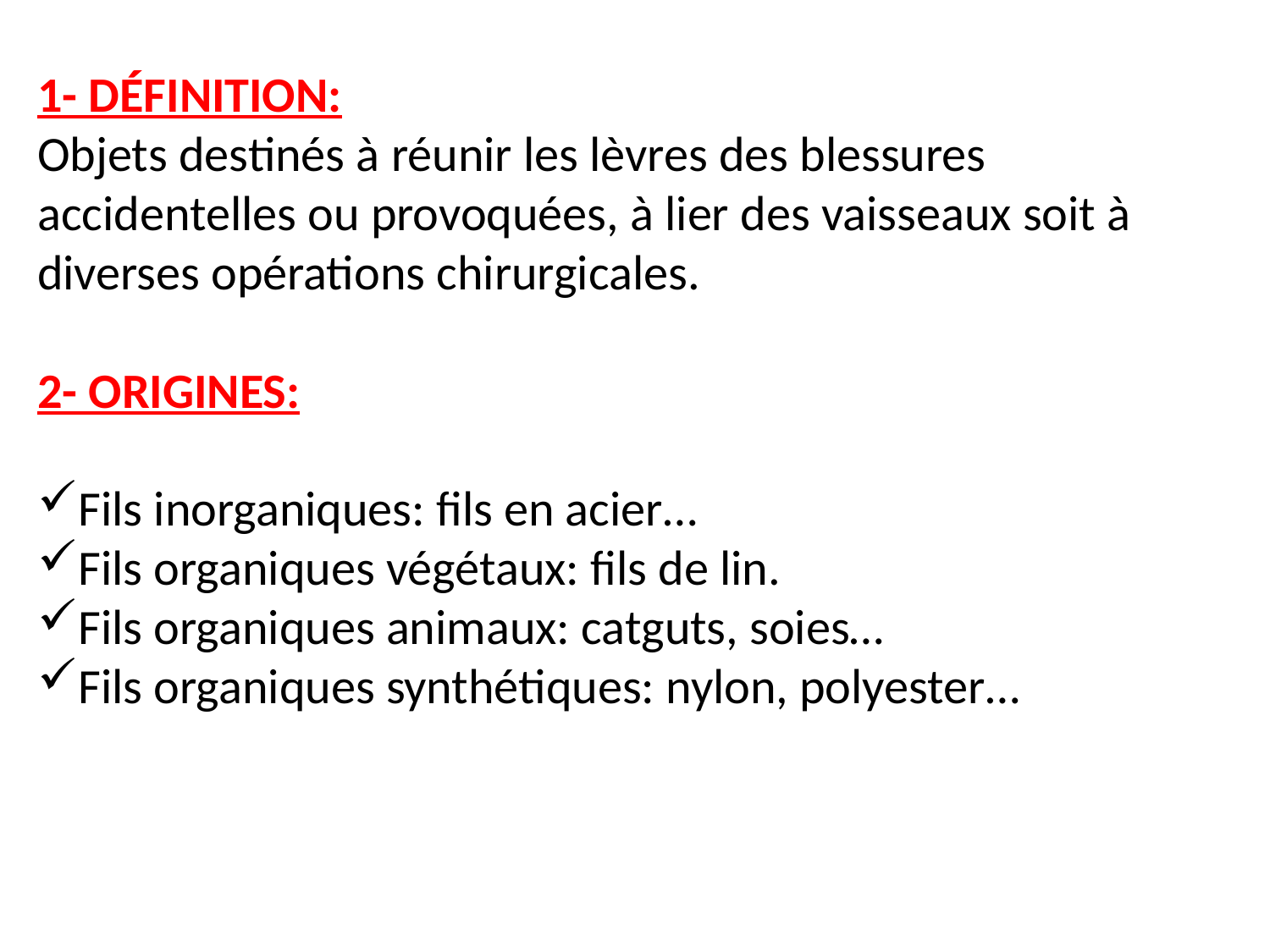

1- DÉFINITION:
Objets destinés à réunir les lèvres des blessures accidentelles ou provoquées, à lier des vaisseaux soit à diverses opérations chirurgicales.

2- ORIGINES:

Fils inorganiques: fils en acier…
Fils organiques végétaux: fils de lin.
Fils organiques animaux: catguts, soies…
Fils organiques synthétiques: nylon, polyester…